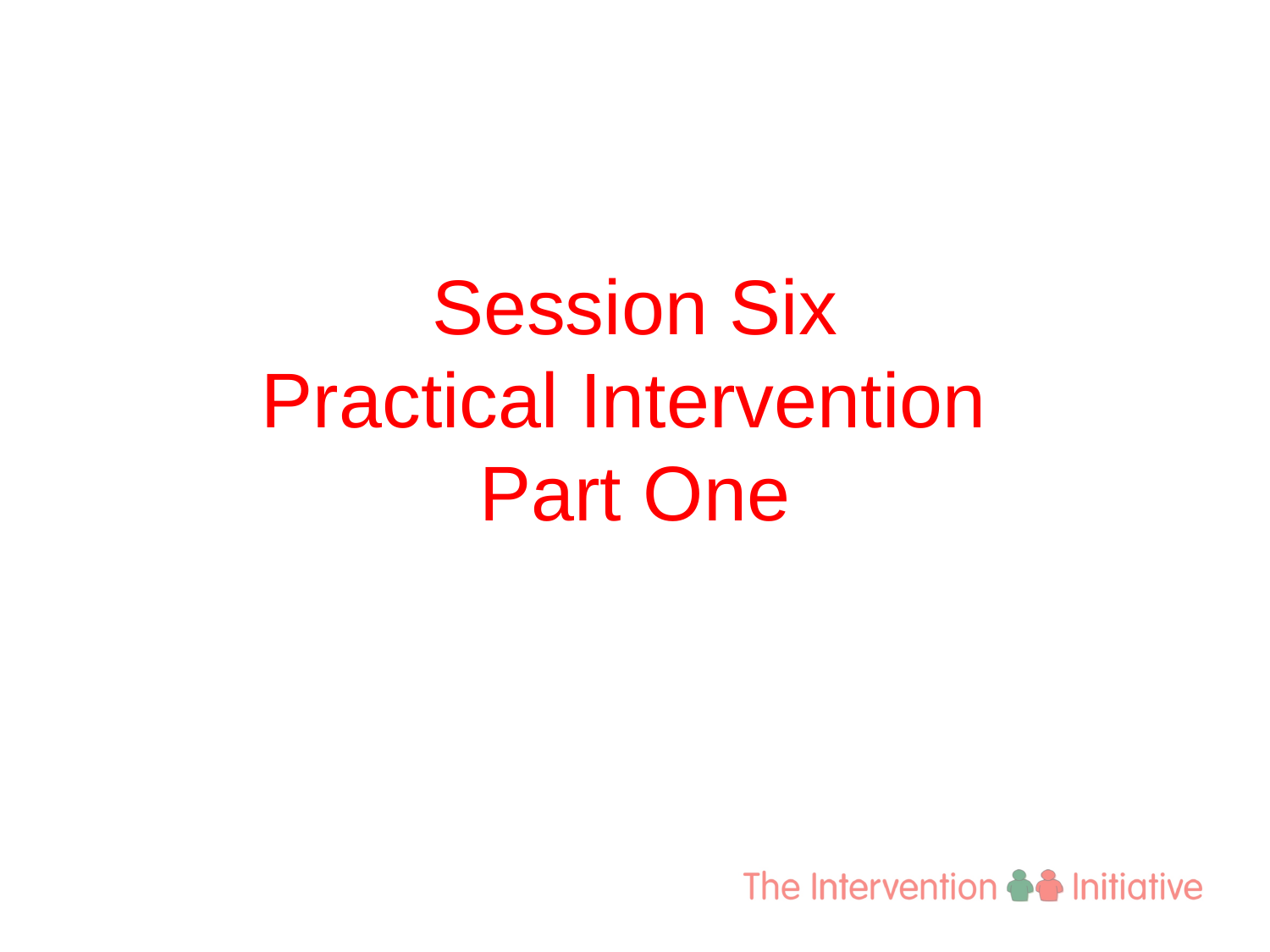

# Session Six Practical Intervention Part One